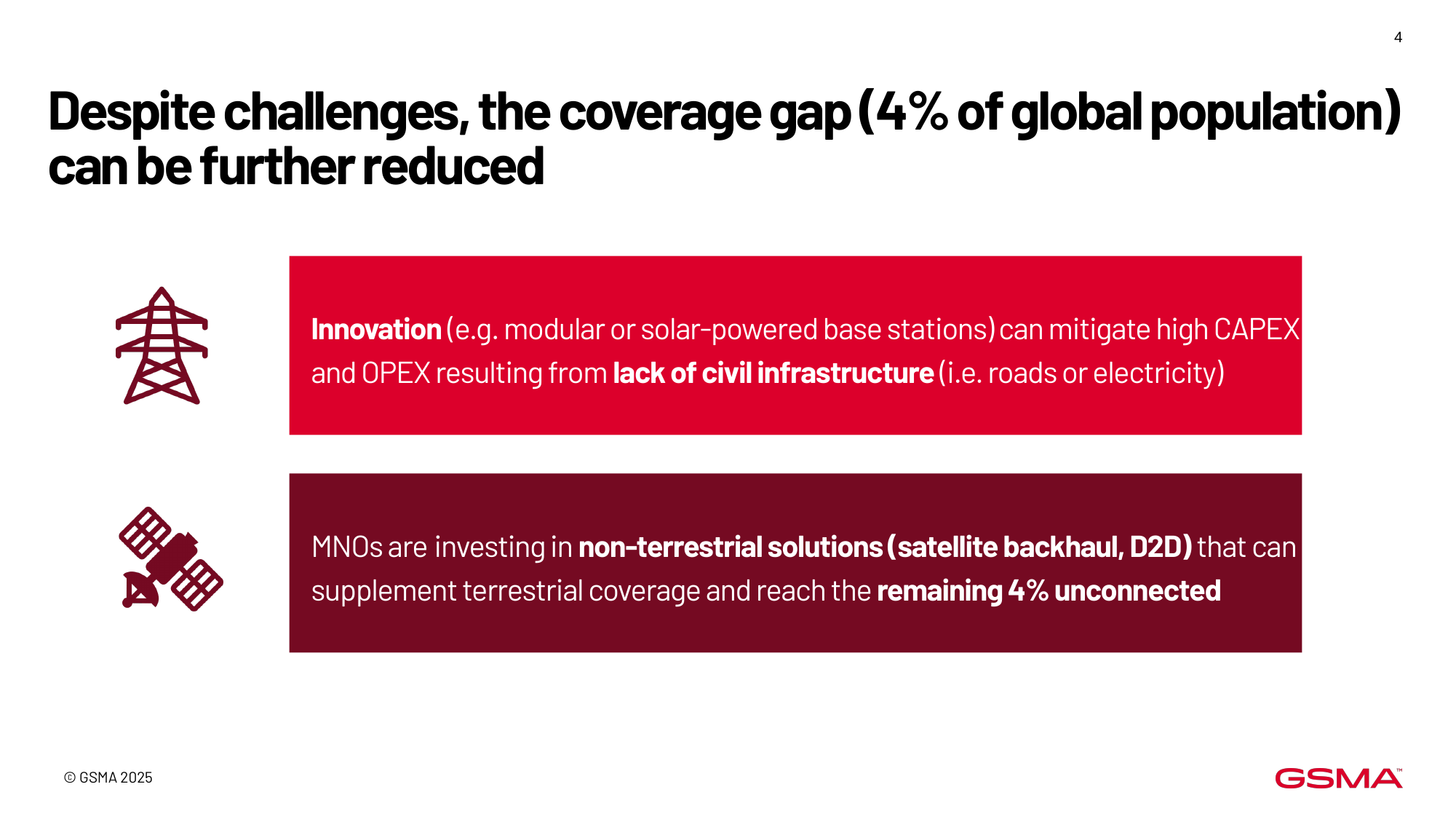

4
# Despite challenges, the coverage gap (4% of global population) can be further reduced
Innovation (e.g. modular or solar-powered base stations) can mitigate high CAPEX and OPEX resulting from lack of civil infrastructure (i.e. roads or electricity)

MNOs are investing in non-terrestrial solutions (satellite backhaul, D2D) that can supplement terrestrial coverage and reach the remaining 4% unconnected

© GSMA 2025